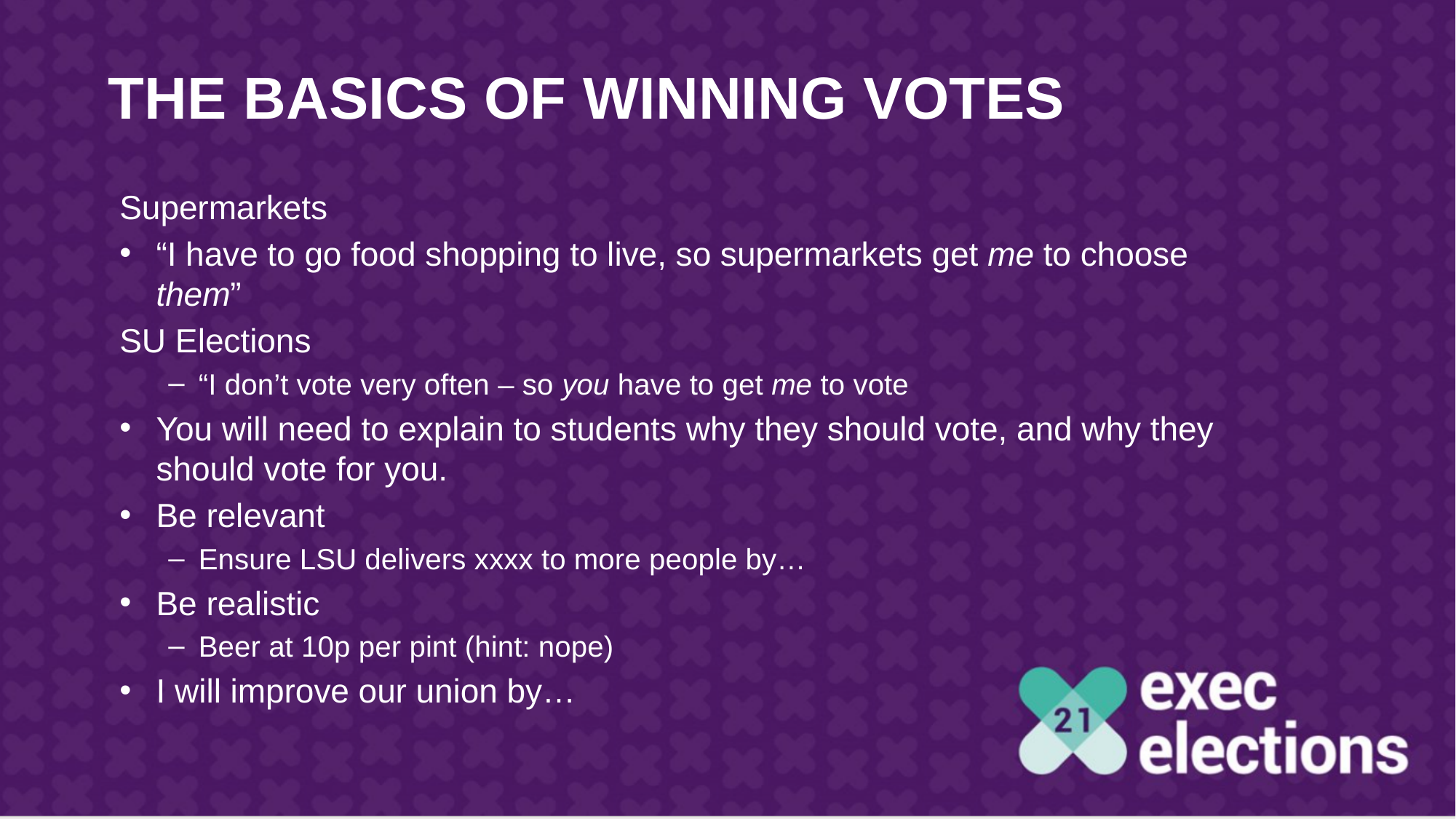

# The Basics of Winning Votes
Supermarkets
“I have to go food shopping to live, so supermarkets get me to choose them”
SU Elections
“I don’t vote very often – so you have to get me to vote
You will need to explain to students why they should vote, and why they should vote for you.
Be relevant
Ensure LSU delivers xxxx to more people by…
Be realistic
Beer at 10p per pint (hint: nope)
I will improve our union by…